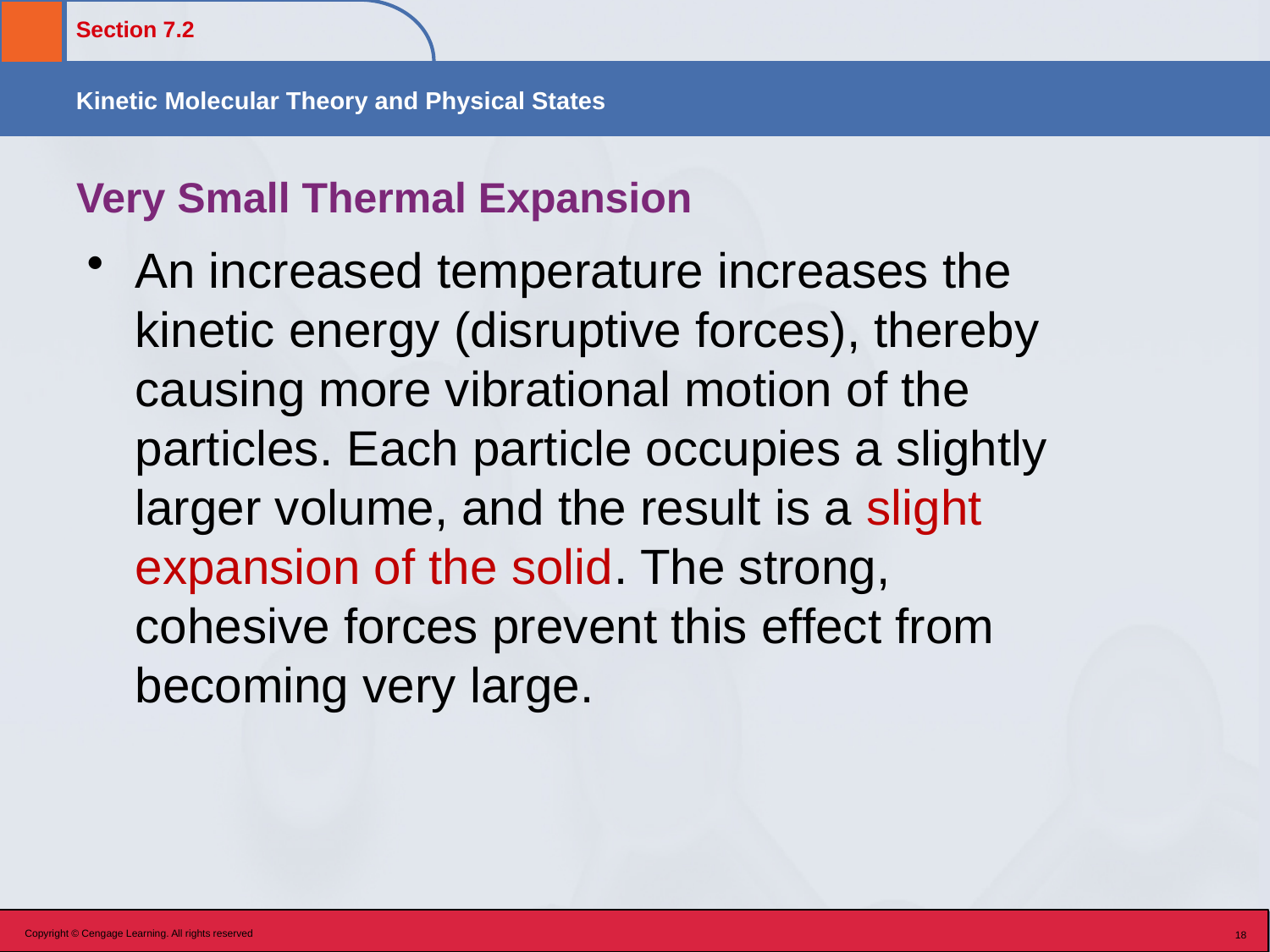

# Very Small Thermal Expansion
An increased temperature increases the kinetic energy (disruptive forces), thereby causing more vibrational motion of the particles. Each particle occupies a slightly larger volume, and the result is a slight expansion of the solid. The strong, cohesive forces prevent this effect from becoming very large.
Copyright © Cengage Learning. All rights reserved
18